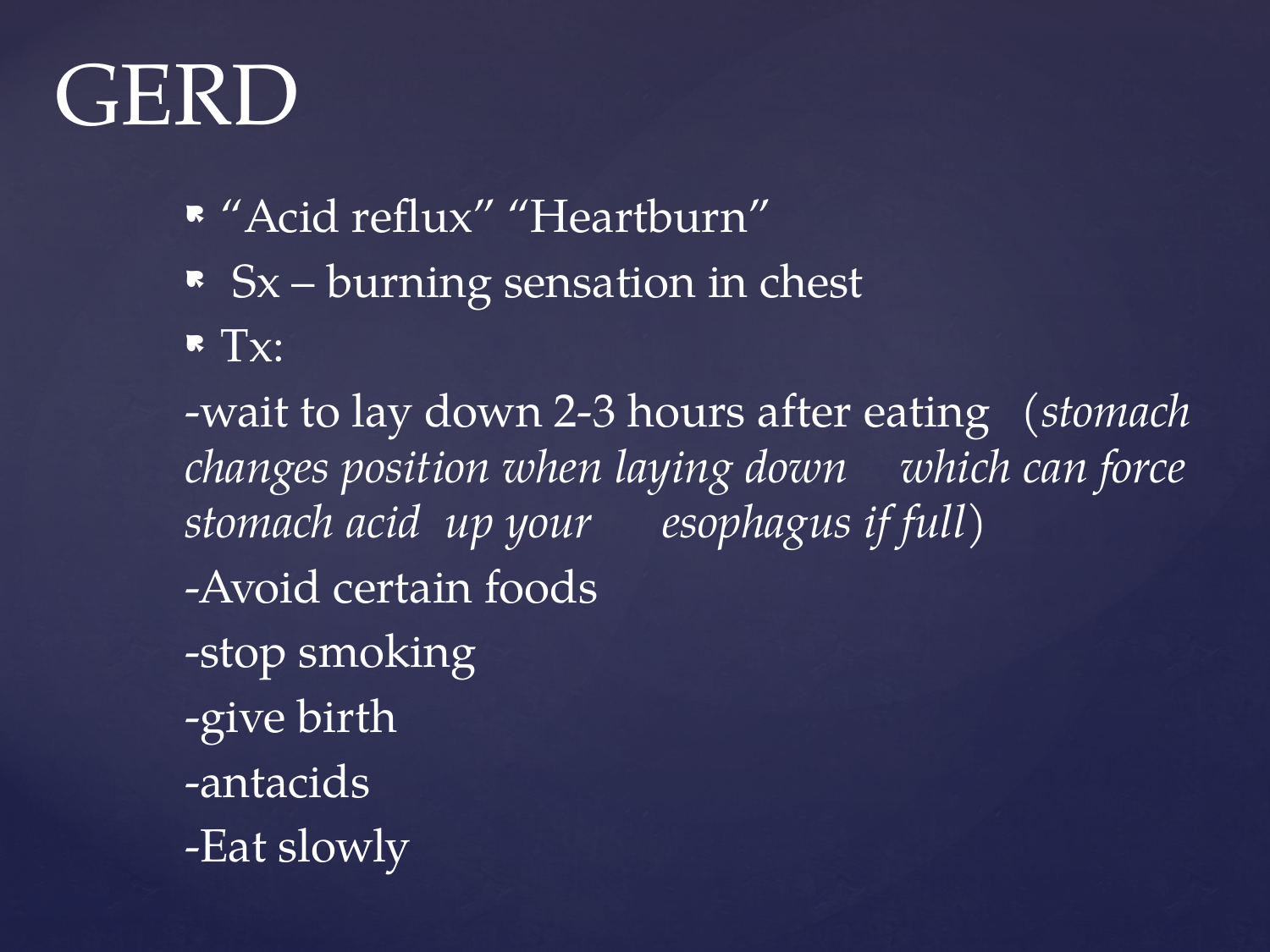

# GERD
“Acid reflux” “Heartburn”
 Sx – burning sensation in chest
Tx:
	-wait to lay down 2-3 hours after eating 	(stomach changes position when laying down 	which can force stomach acid  up your 	esophagus if full)
	-Avoid certain foods
	-stop smoking
	-give birth
	-antacids
	-Eat slowly